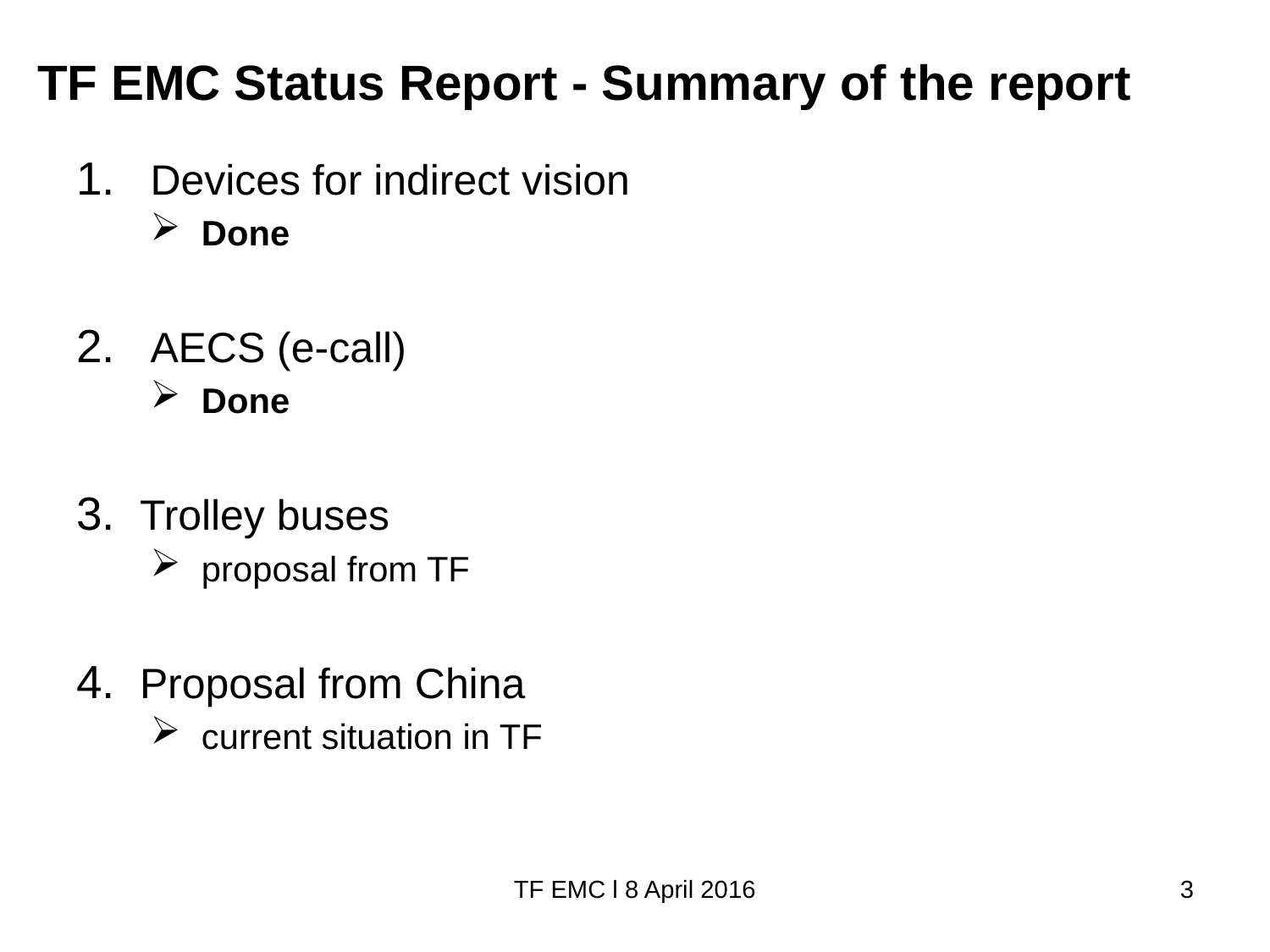

# TF EMC Status Report - Summary of the report
Devices for indirect vision
Done

AECS (e-call)
Done

Trolley buses
proposal from TF

Proposal from China
current situation in TF

TF EMC l 8 April 2016
3